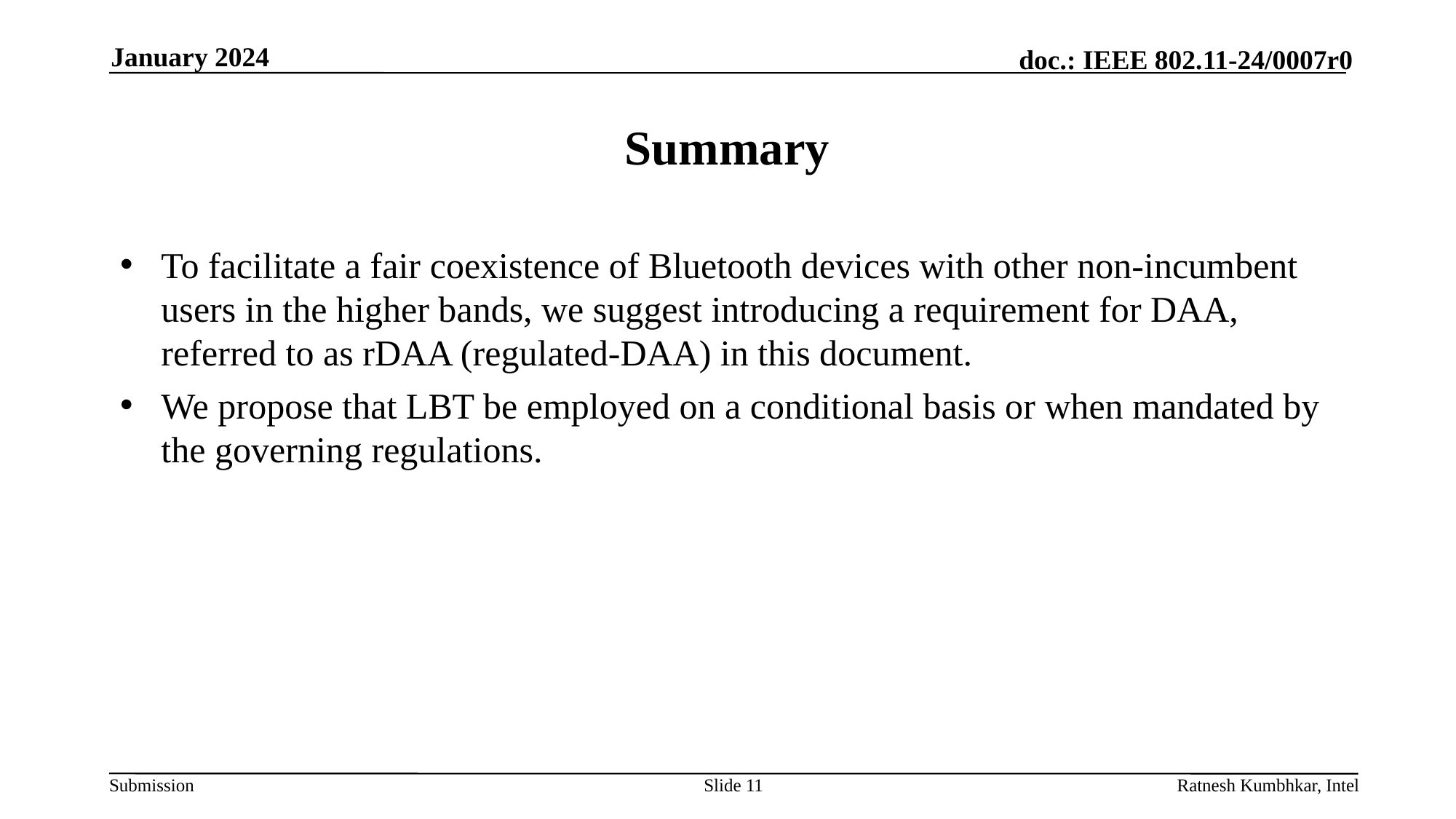

January 2024
# Summary
To facilitate a fair coexistence of Bluetooth devices with other non-incumbent users in the higher bands, we suggest introducing a requirement for DAA, referred to as rDAA (regulated-DAA) in this document.
We propose that LBT be employed on a conditional basis or when mandated by the governing regulations.

Slide 11
Ratnesh Kumbhkar, Intel